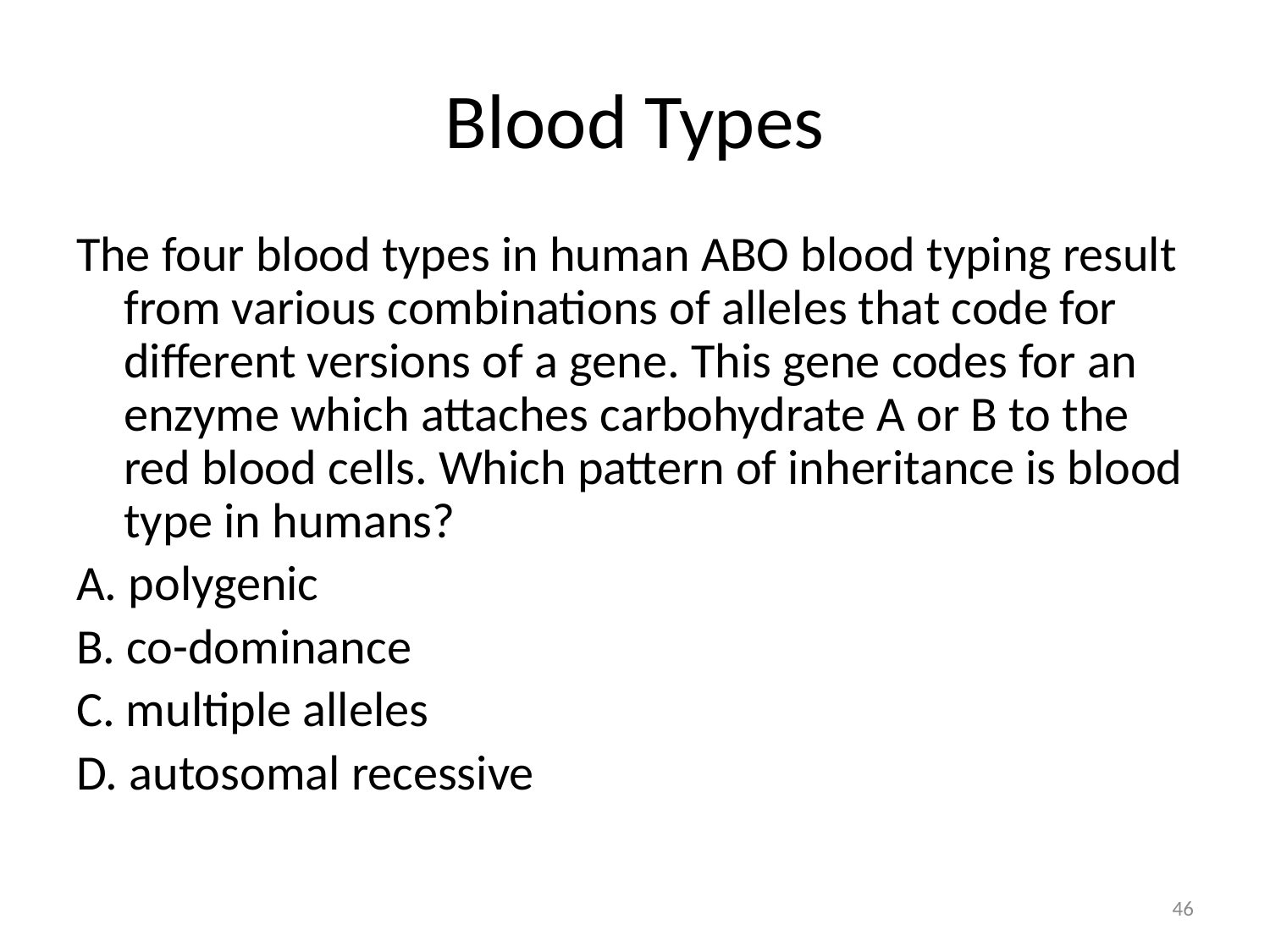

# Blood Types
The four blood types in human ABO blood typing result from various combinations of alleles that code for different versions of a gene. This gene codes for an enzyme which attaches carbohydrate A or B to the red blood cells. Which pattern of inheritance is blood type in humans?
A. polygenic
B. co-dominance
C. multiple alleles
D. autosomal recessive
46